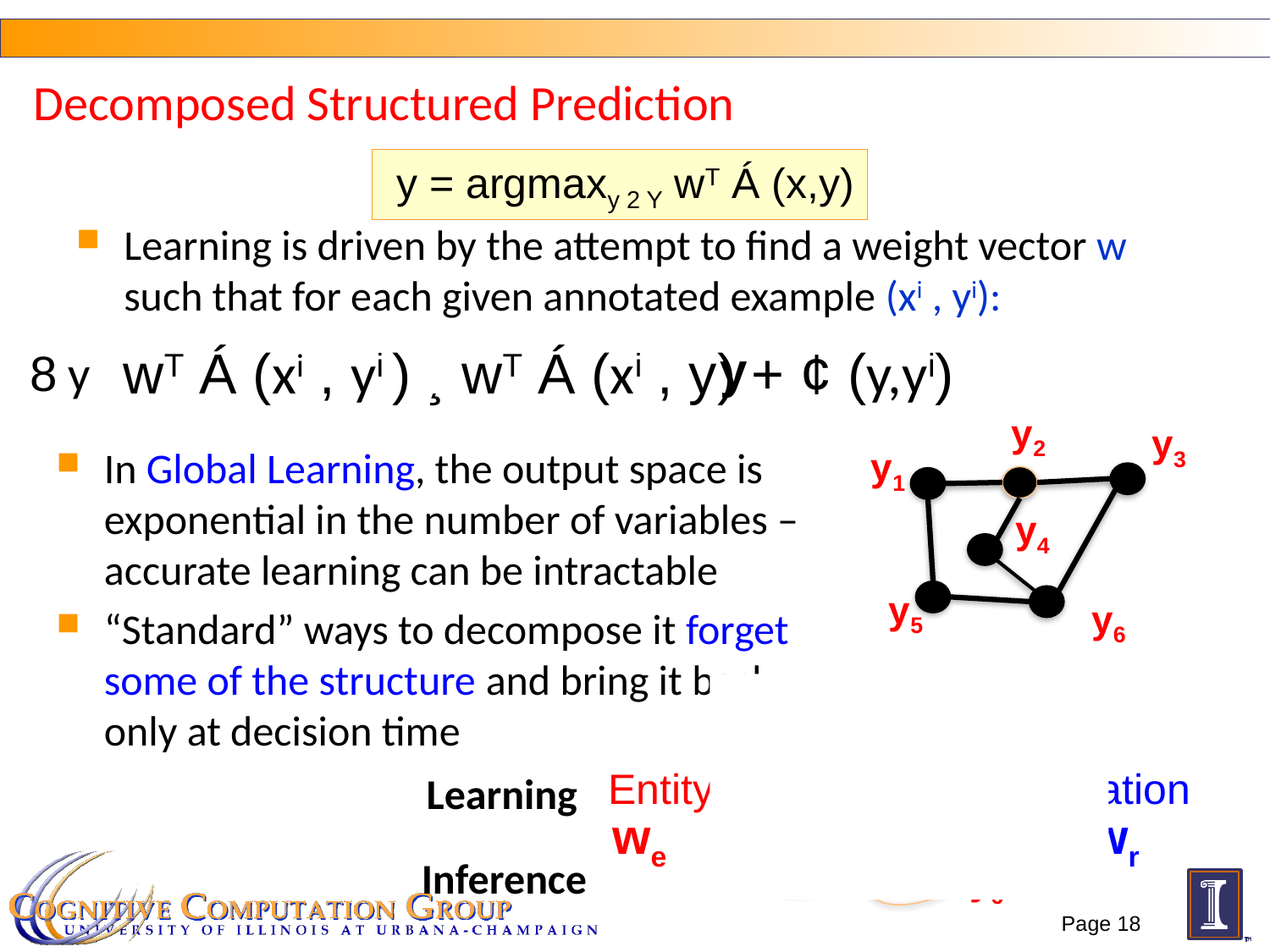

# Decomposed Structured Prediction
 y = argmaxy 2 Y wT Á (x,y)
Learning is driven by the attempt to find a weight vector w such that for each given annotated example (xi , yi):

wT Á (xi , yi ) ¸ wT Á (xi , y) + ¢ (y,yi)
y
8 y
y2
y3
y1

y4

y5

y6
In Global Learning, the output space is exponential in the number of variables – accurate learning can be intractable
“Standard” ways to decompose it forget some of the structure and bring it back only at decision time

y2

y3
y1

y4
Entity
Relation
Learning

we
wr
y5

Inference

y6
Page 18